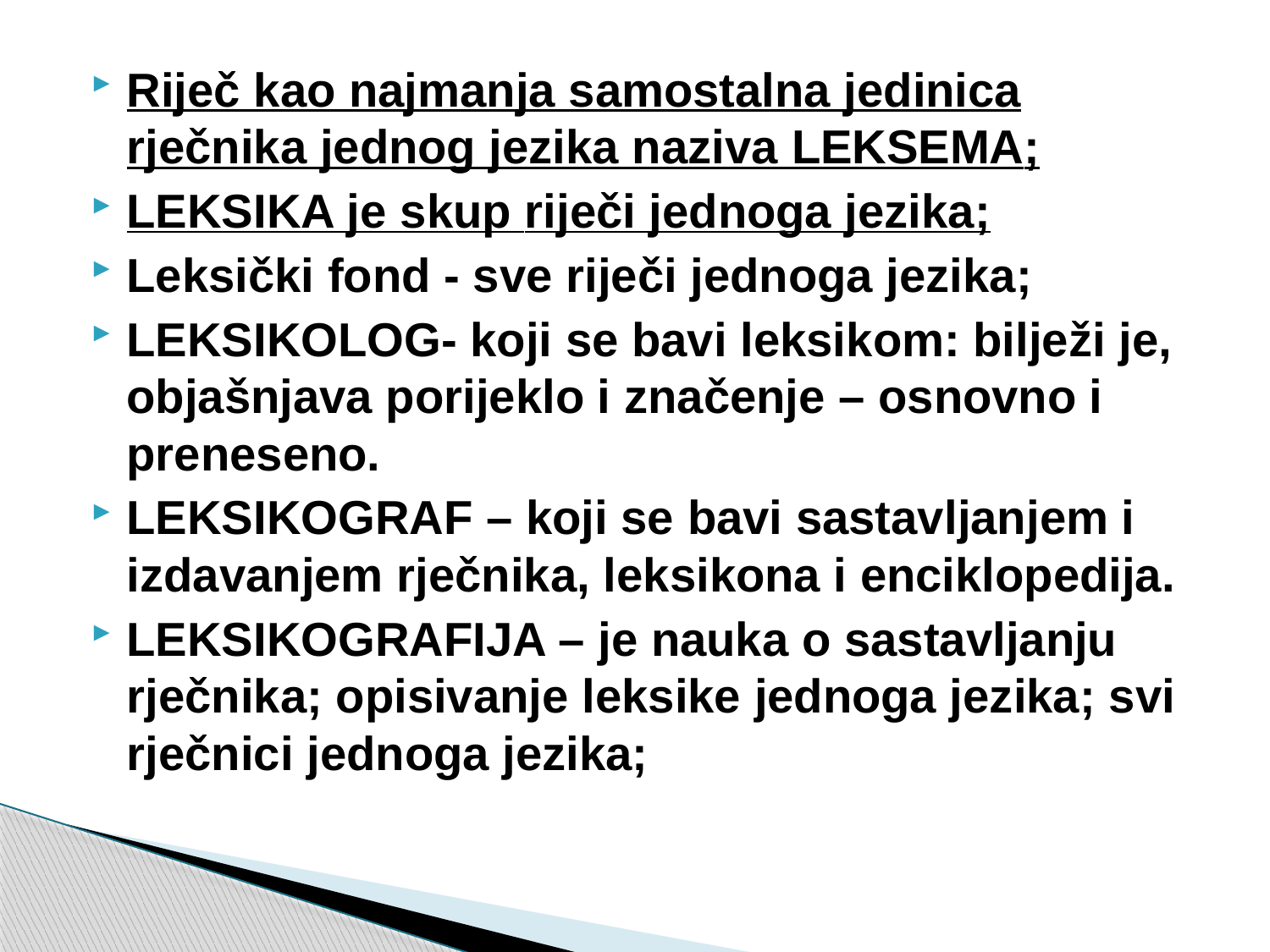

Riječ kao najmanja samostalna jedinica rječnika jednog jezika naziva LEKSEMA;
LEKSIKA je skup riječi jednoga jezika;
Leksički fond - sve riječi jednoga jezika;
LEKSIKOLOG- koji se bavi leksikom: bilježi je, objašnjava porijeklo i značenje – osnovno i preneseno.
LEKSIKOGRAF – koji se bavi sastavljanjem i izdavanjem rječnika, leksikona i enciklopedija.
LEKSIKOGRAFIJA – je nauka o sastavljanju rječnika; opisivanje leksike jednoga jezika; svi rječnici jednoga jezika;